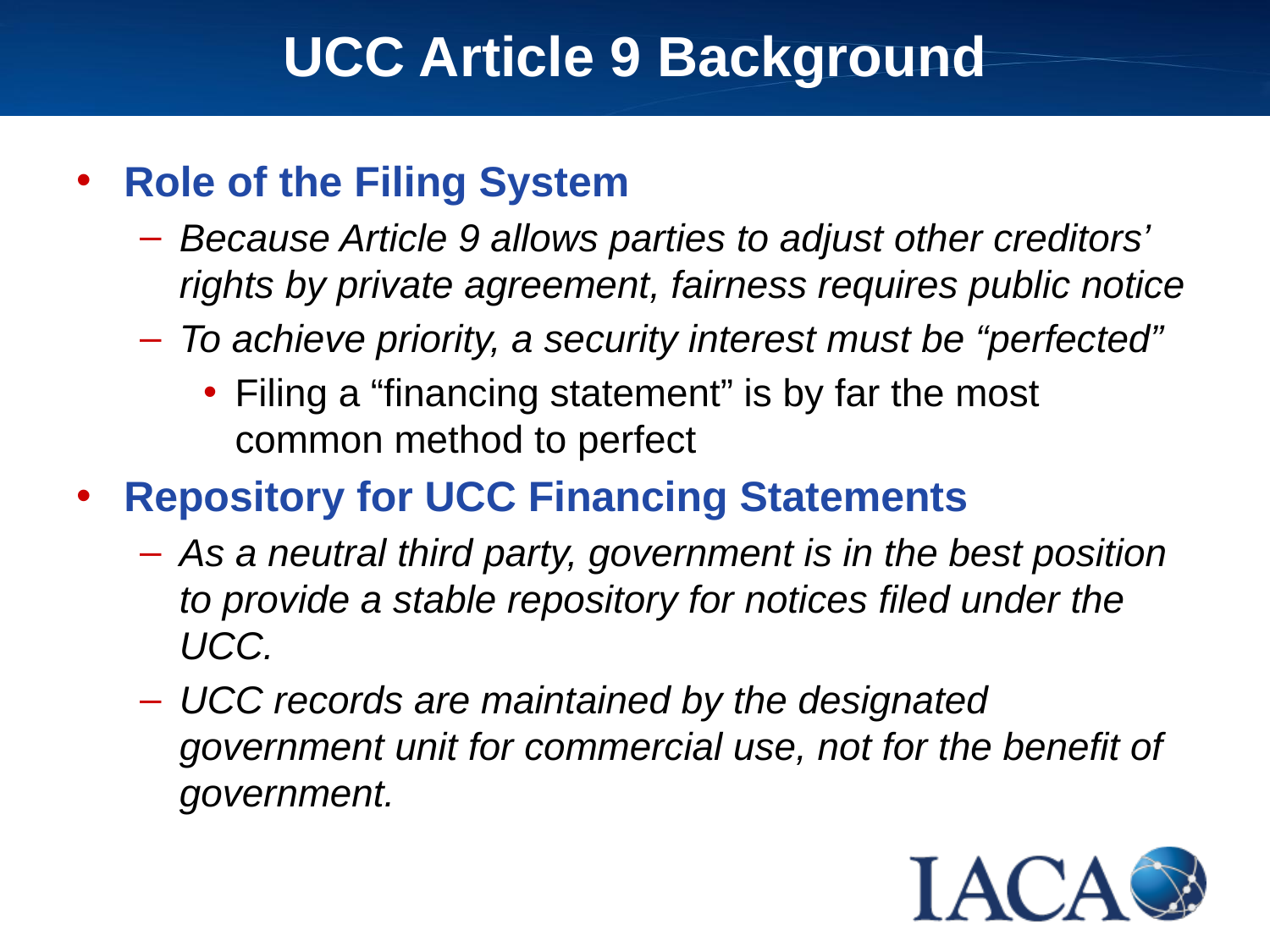

UCC Article 9 Background
Role of the Filing System
Because Article 9 allows parties to adjust other creditors’ rights by private agreement, fairness requires public notice
To achieve priority, a security interest must be “perfected”
Filing a “financing statement” is by far the most common method to perfect
Repository for UCC Financing Statements
As a neutral third party, government is in the best position to provide a stable repository for notices filed under the UCC.
UCC records are maintained by the designated government unit for commercial use, not for the benefit of government.